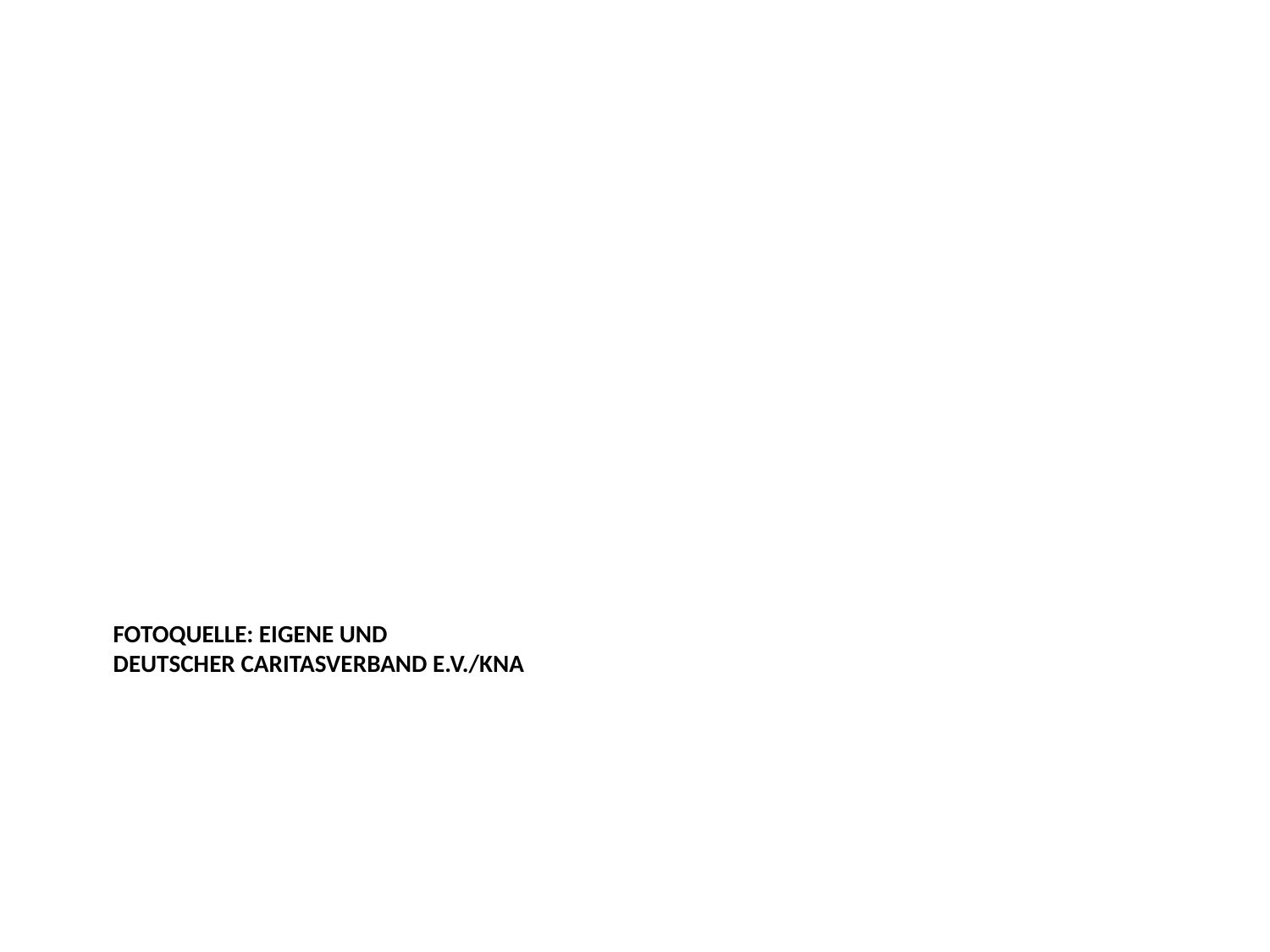

# Fotoquelle: eigene und Deutscher caritasverband E.V./KNA